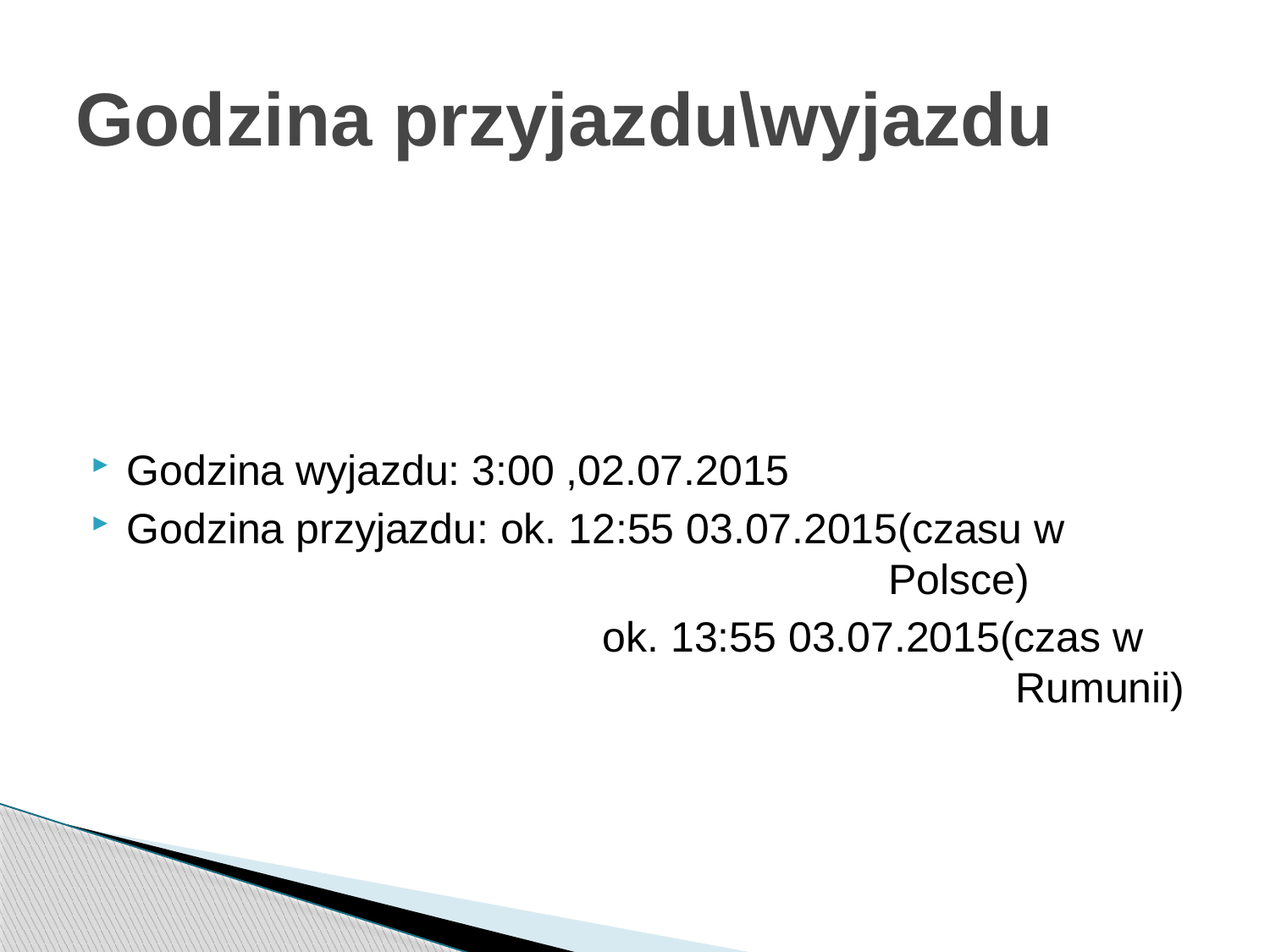

# Godzina przyjazdu\wyjazdu

Godzina wyjazdu: 3:00 ,02.07.2015
Godzina przyjazdu: ok. 12:55 03.07.2015(czasu w 							Polsce)
				        ok. 13:55 03.07.2015(czas w 							Rumunii)